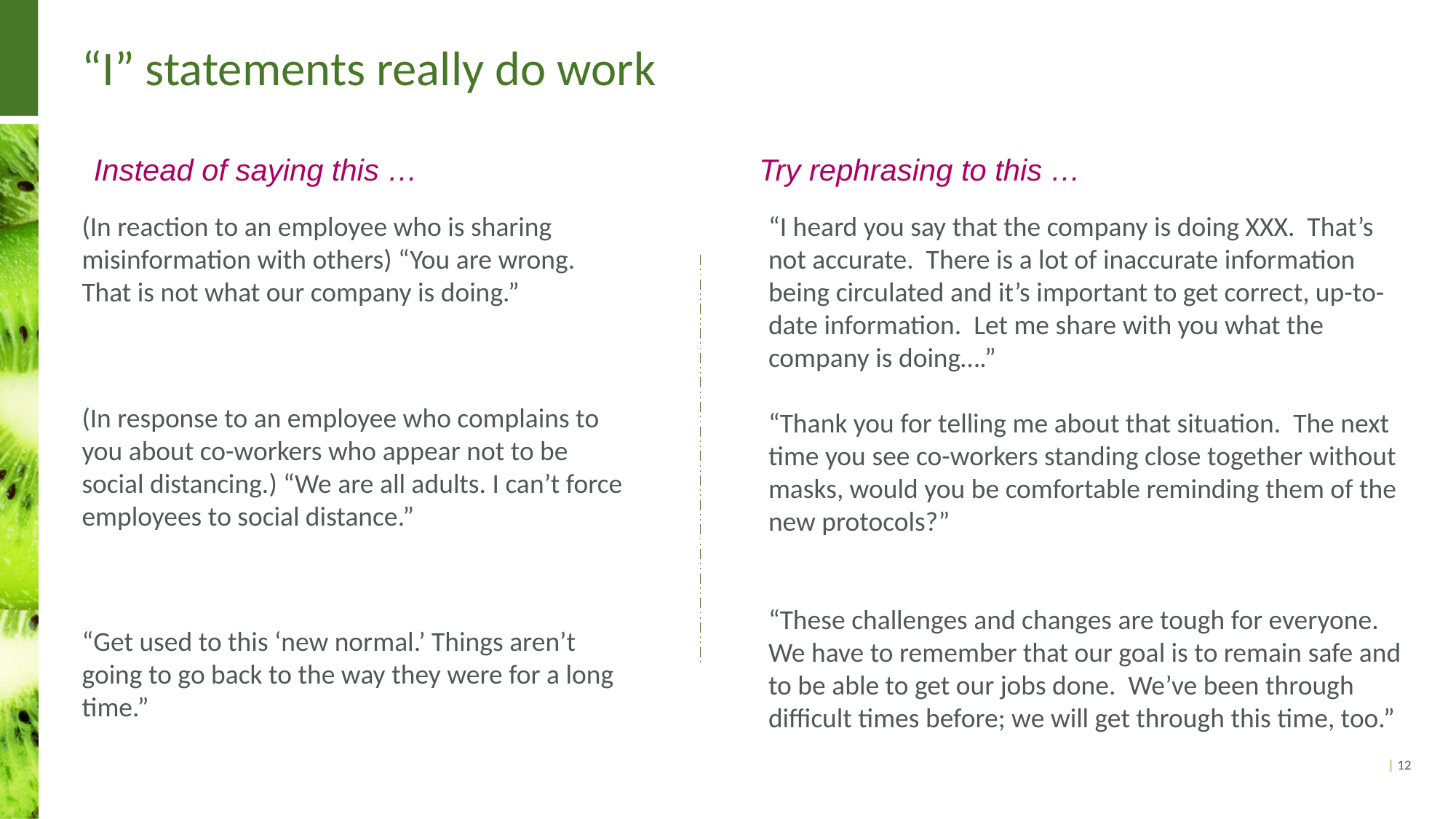

# “I” statements really do work
Instead of saying this …
Try rephrasing to this …
(In reaction to an employee who is sharing misinformation with others) “You are wrong.  That is not what our company is doing.”

(In response to an employee who complains to you about co-workers who appear not to be  social distancing.) “We are all adults. I can’t force employees to social distance.”

“Get used to this ‘new normal.’ Things aren’t going to go back to the way they were for a long time.”
“I heard you say that the company is doing XXX.  That’s not accurate.  There is a lot of inaccurate information being circulated and it’s important to get correct, up-to-date information.  Let me share with you what the company is doing….”

“Thank you for telling me about that situation.  The next time you see co-workers standing close together without masks, would you be comfortable reminding them of the new protocols?”

“These challenges and changes are tough for everyone.  We have to remember that our goal is to remain safe and to be able to get our jobs done.  We’ve been through difficult times before; we will get through this time, too.”

12